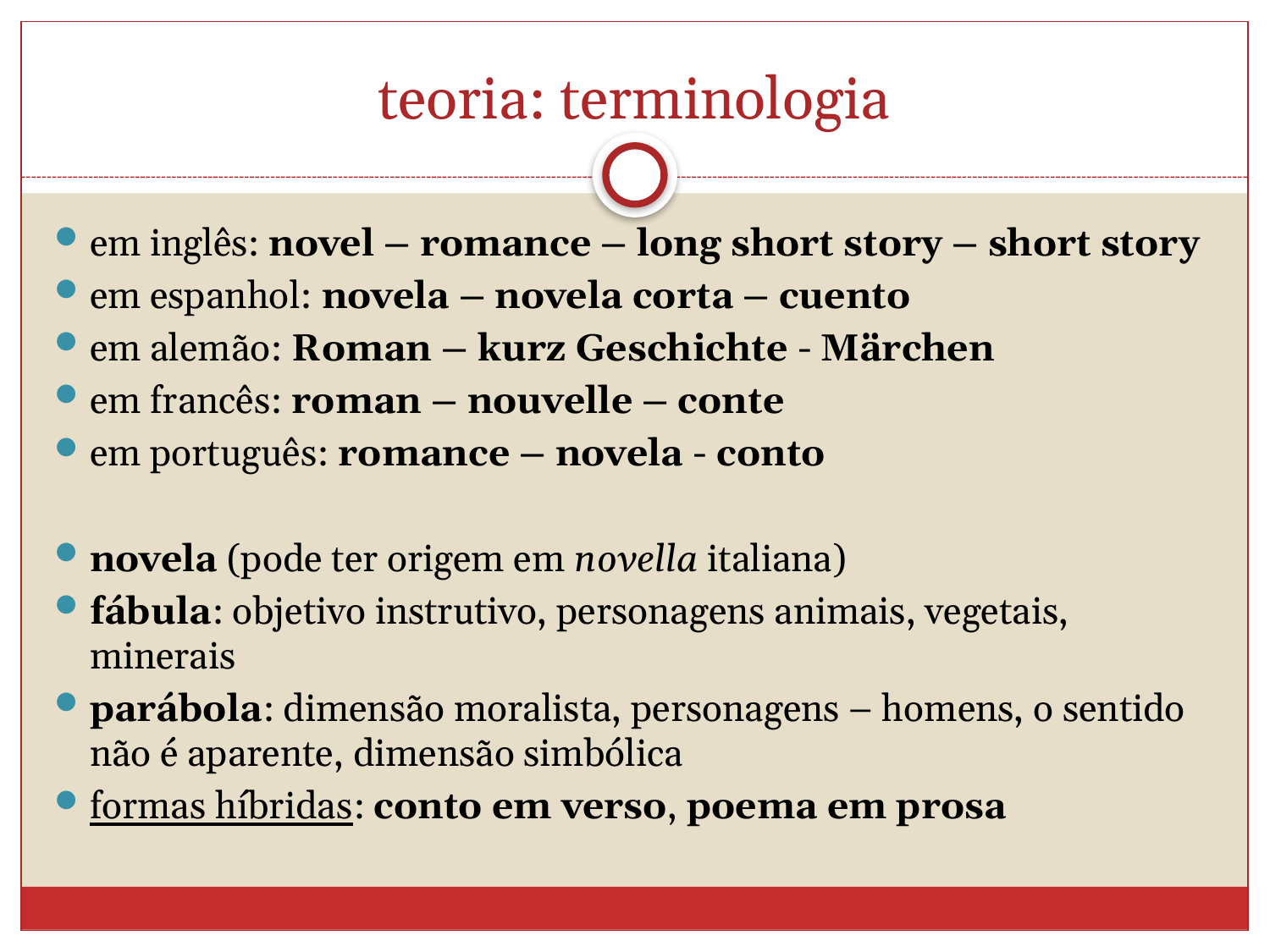

# teoria: terminologia
em inglês: novel – romance – long short story – short story
em espanhol: novela – novela corta – cuento
em alemão: Roman – kurz Geschichte - Märchen
em francês: roman – nouvelle – conte
em português: romance – novela - conto

novela (pode ter origem em novella italiana)
fábula: objetivo instrutivo, personagens animais, vegetais, minerais
parábola: dimensão moralista, personagens – homens, o sentido não é aparente, dimensão simbólica
formas híbridas: conto em verso, poema em prosa